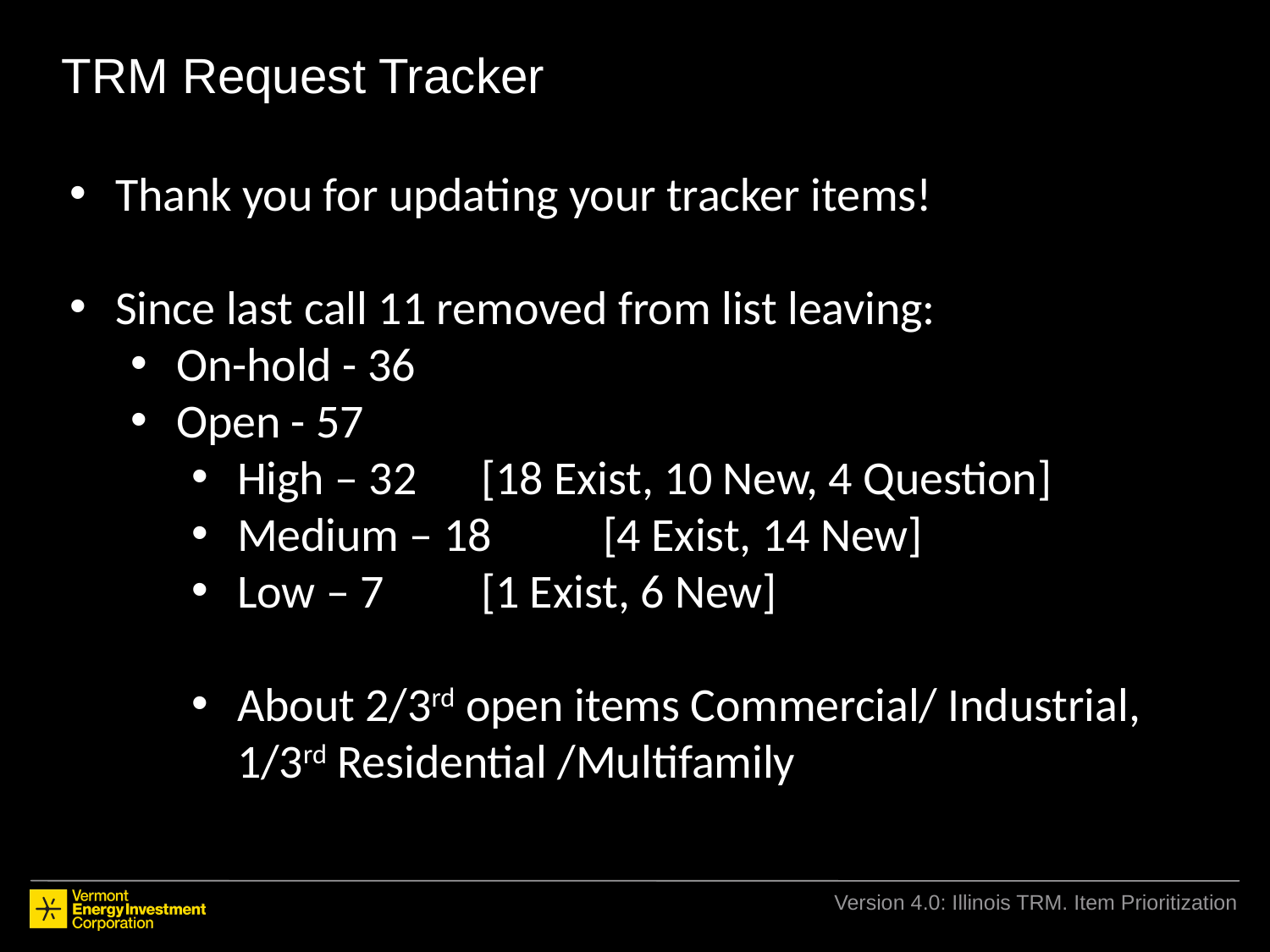

# TRM Request Tracker

### Chart

| Category |
|---|
Thank you for updating your tracker items!

Since last call 11 removed from list leaving:
On-hold - 36
Open - 57
High – 32  		[18 Exist, 10 New, 4 Question]
Medium – 18		[4 Exist, 14 New]
Low – 7			[1 Exist, 6 New]

About 2/3rd open items Commercial/ Industrial, 1/3rd Residential /Multifamily

Version 4.0: Illinois TRM. Item Prioritization